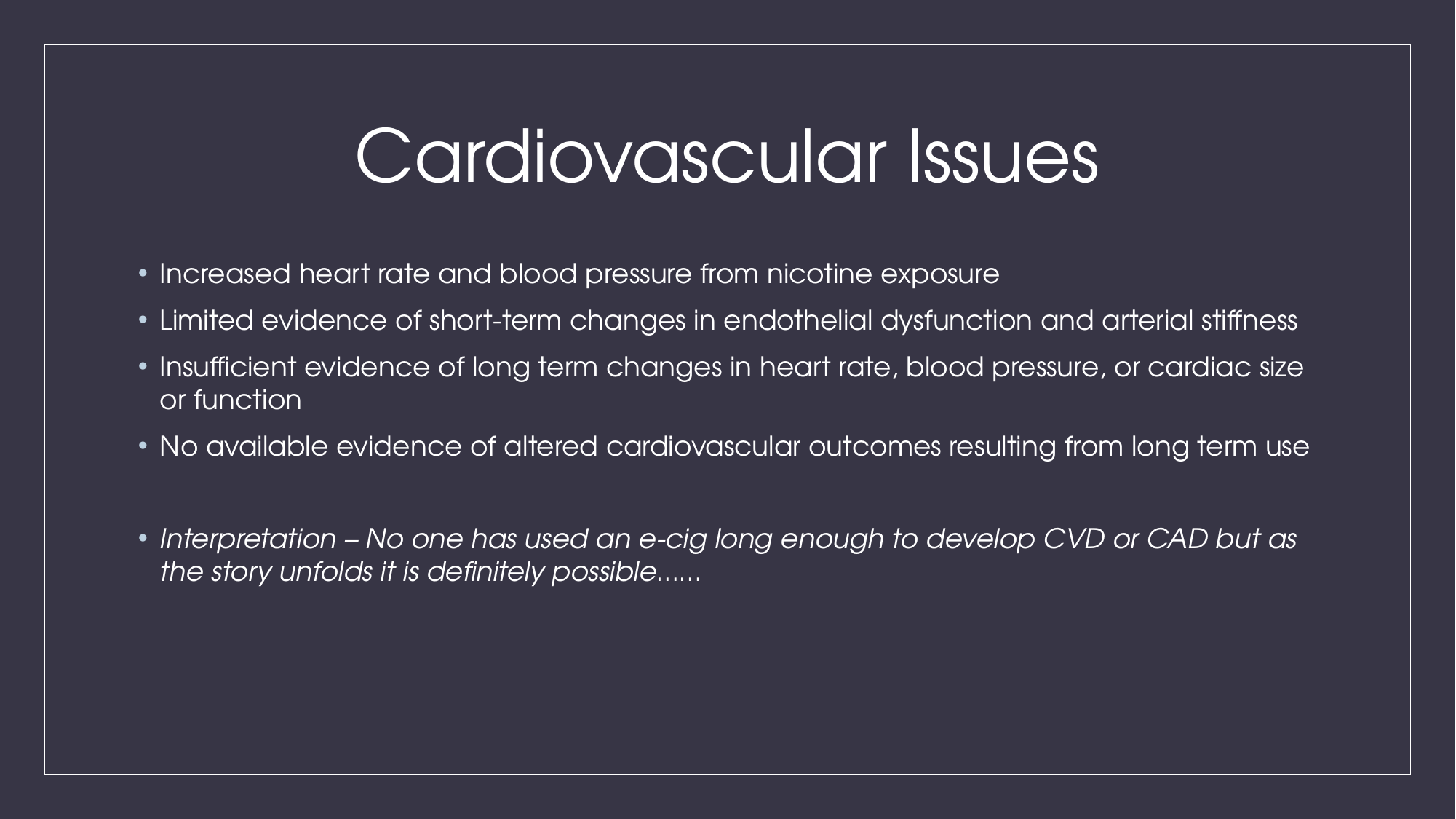

# Cardiovascular Issues
Increased heart rate and blood pressure from nicotine exposure
Limited evidence of short-term changes in endothelial dysfunction and arterial stiffness
Insufficient evidence of long term changes in heart rate, blood pressure, or cardiac size or function
No available evidence of altered cardiovascular outcomes resulting from long term use

Interpretation – No one has used an e-cig long enough to develop CVD or CAD but as the story unfolds it is definitely possible……